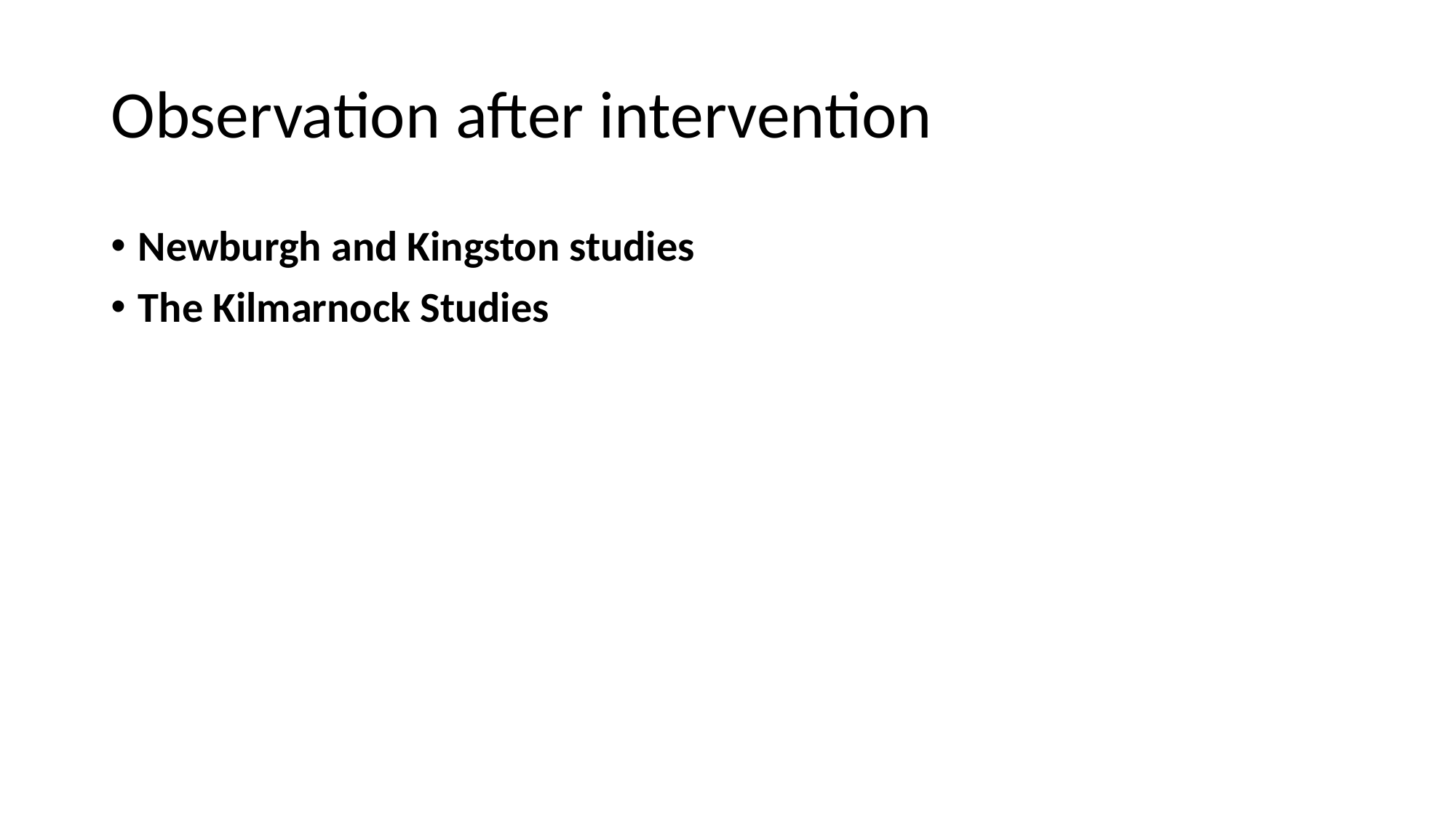

# Observation after intervention
Newburgh and Kingston studies
The Kilmarnock Studies